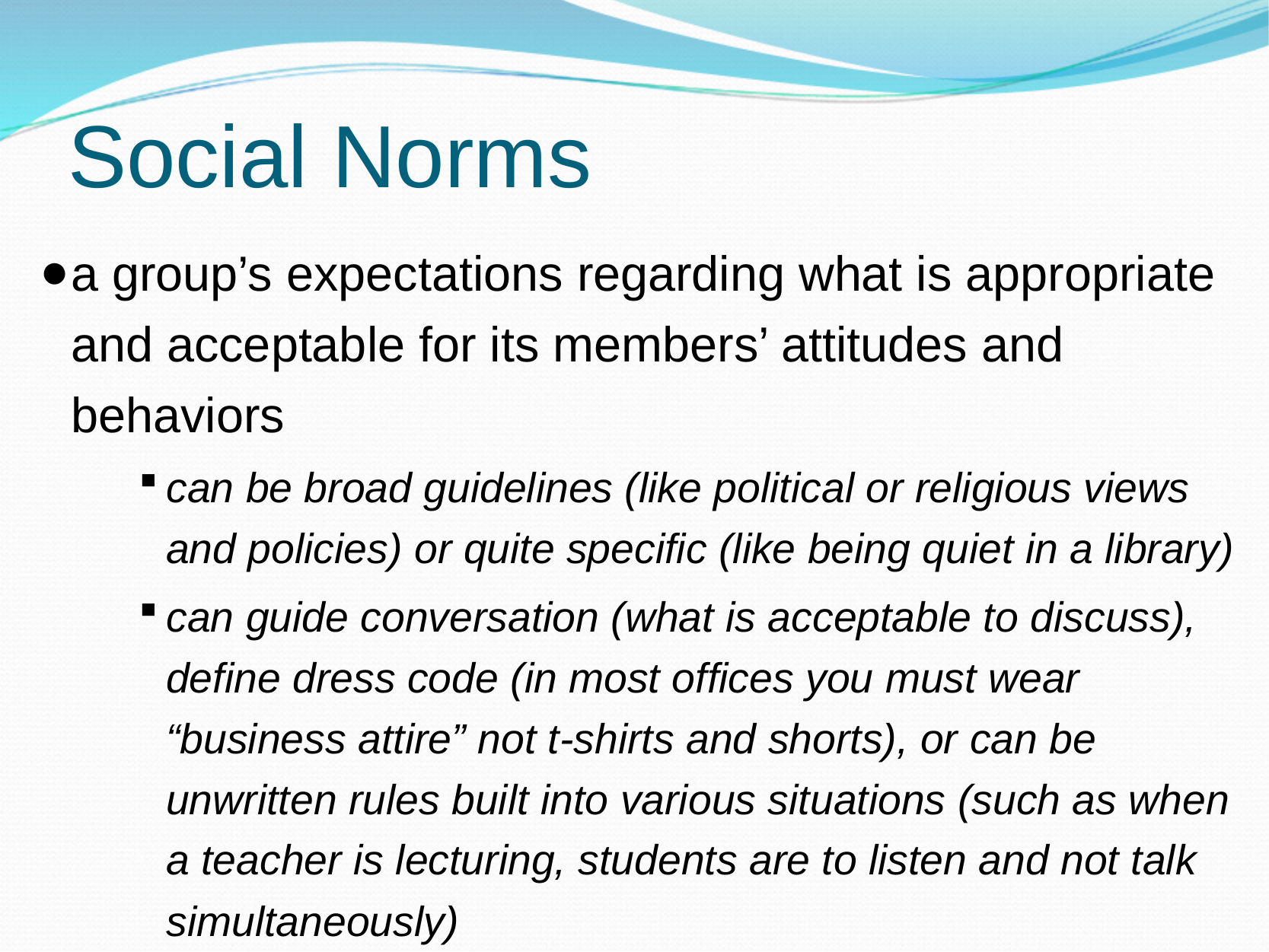

# Social Norms
a group’s expectations regarding what is appropriate and acceptable for its members’ attitudes and behaviors
can be broad guidelines (like political or religious views and policies) or quite specific (like being quiet in a library)
can guide conversation (what is acceptable to discuss), define dress code (in most offices you must wear “business attire” not t-shirts and shorts), or can be unwritten rules built into various situations (such as when a teacher is lecturing, students are to listen and not talk simultaneously)